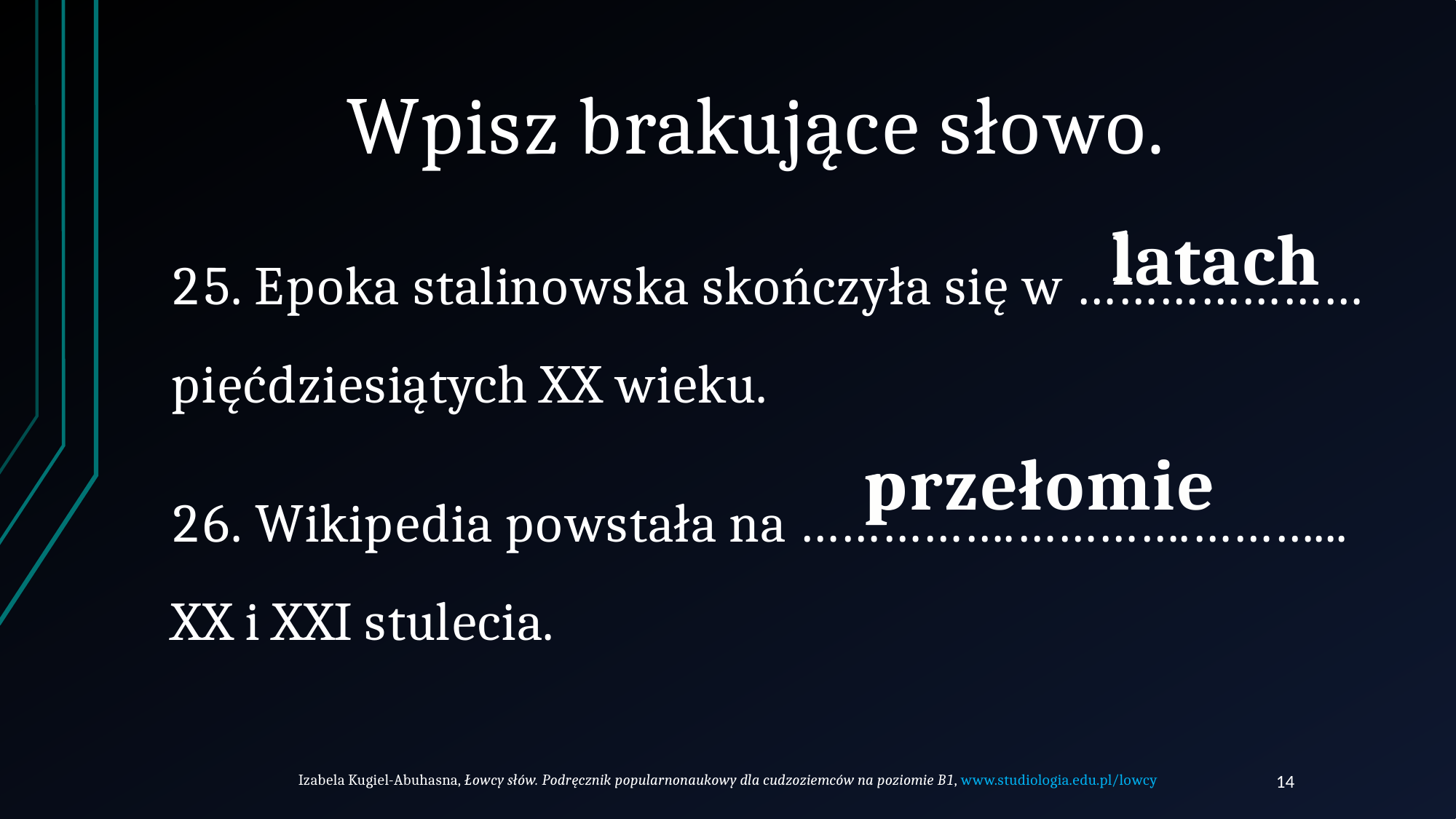

# Wpisz brakujące słowo.
l
latach
25. Epoka stalinowska skończyła się w ………………… pięćdziesiątych XX wieku.
przełomie
p
26. Wikipedia powstała na …………….………….………... XX i XXI stulecia.
Izabela Kugiel-Abuhasna, Łowcy słów. Podręcznik popularnonaukowy dla cudzoziemców na poziomie B1, www.studiologia.edu.pl/lowcy
14